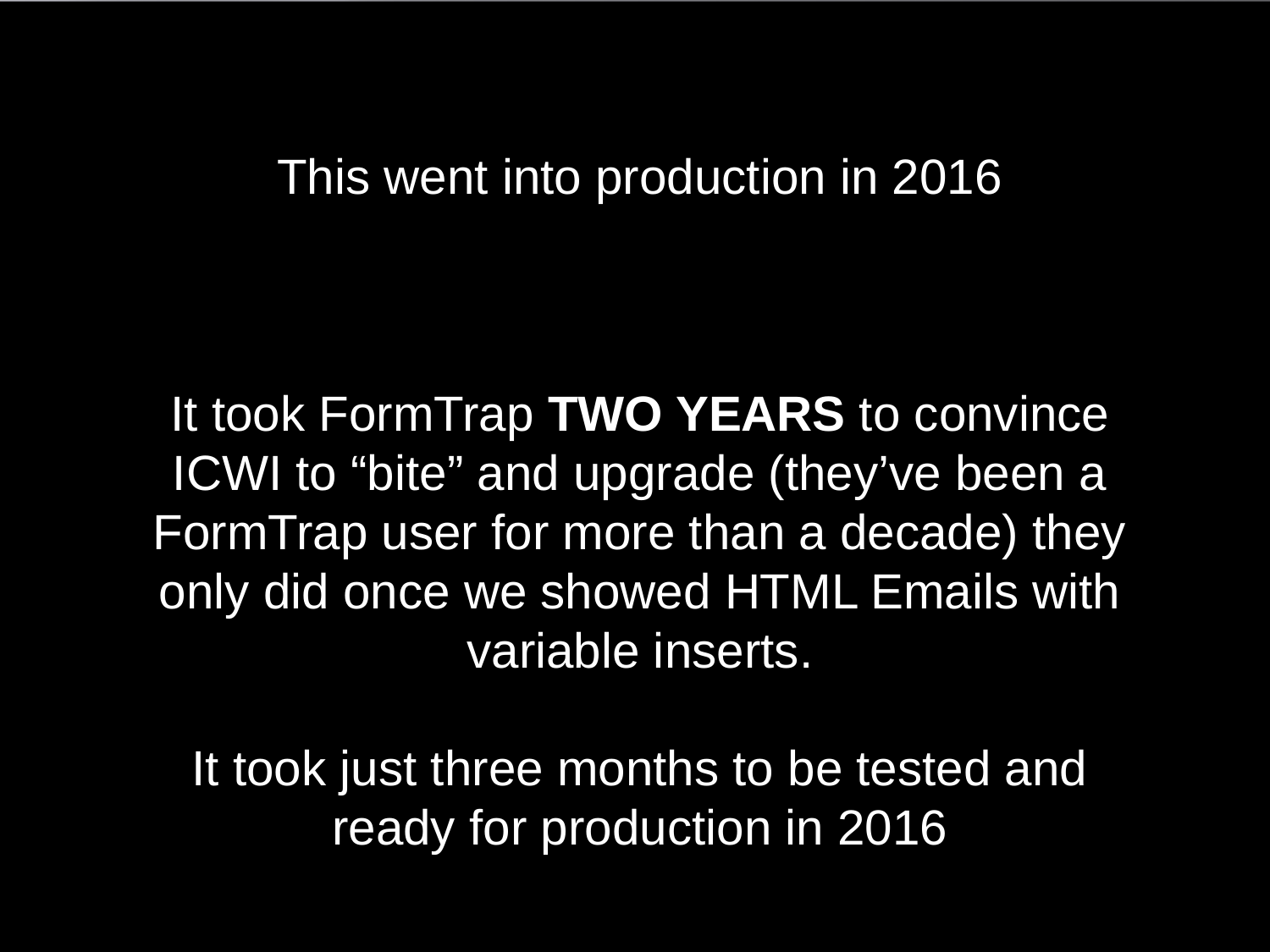

This went into production in 2016

It took FormTrap TWO YEARS to convince ICWI to “bite” and upgrade (they’ve been a FormTrap user for more than a decade) they only did once we showed HTML Emails with variable inserts.

It took just three months to be tested and ready for production in 2016